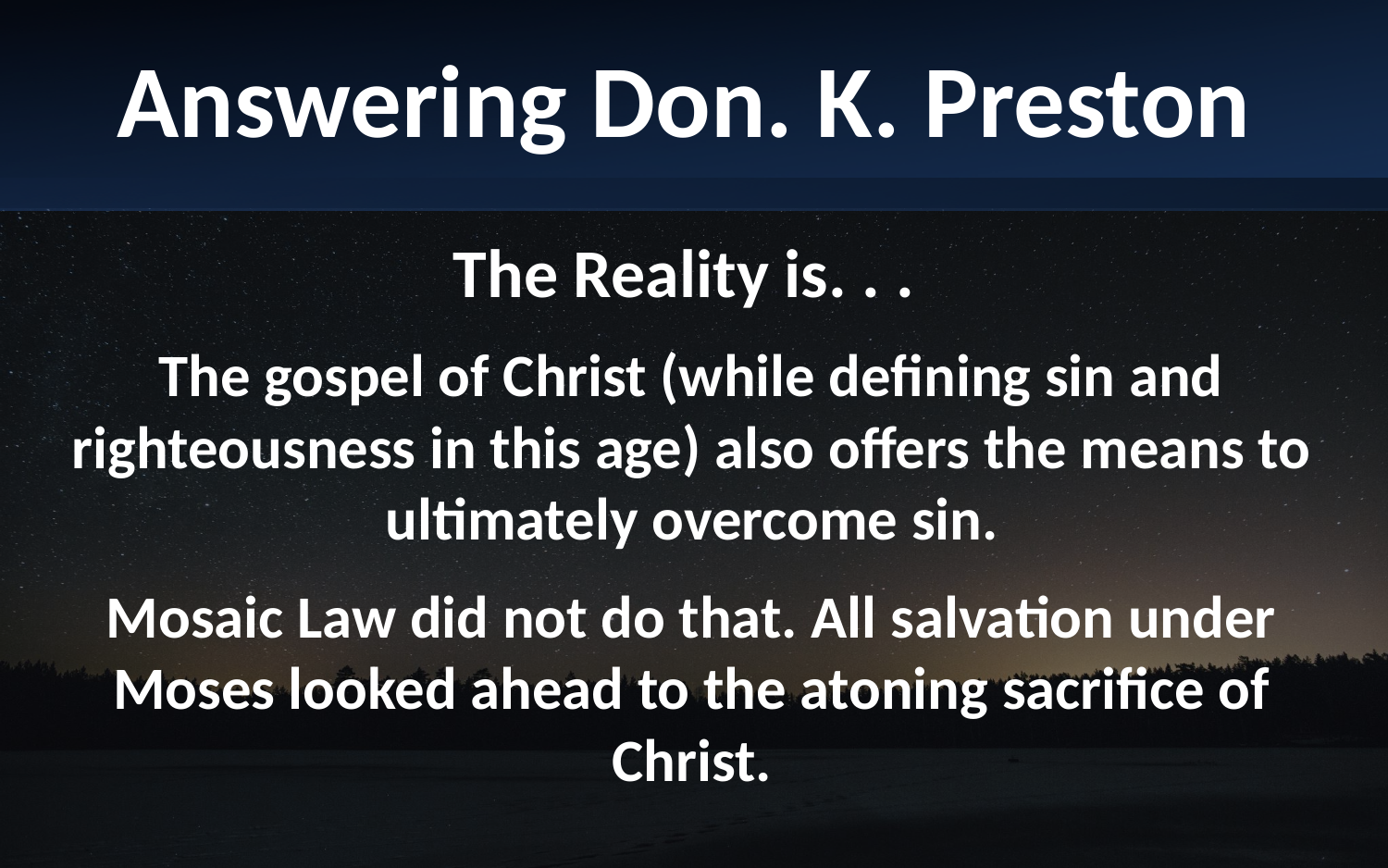

Answering Don. K. Preston
The Reality is. . .
The gospel of Christ (while defining sin and righteousness in this age) also offers the means to ultimately overcome sin.
Mosaic Law did not do that. All salvation under Moses looked ahead to the atoning sacrifice of Christ.